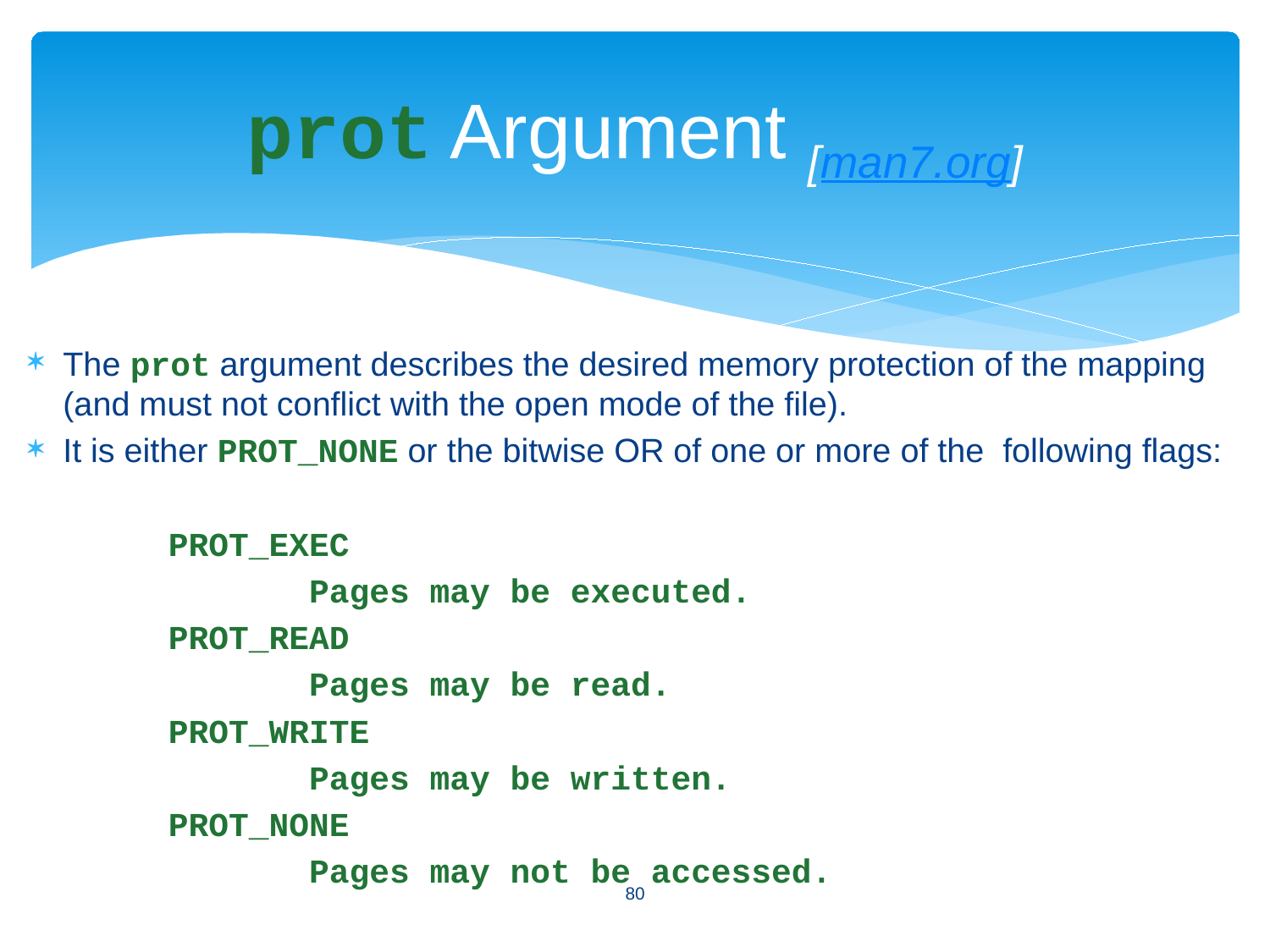

# prot Argument [man7.org]
The prot argument describes the desired memory protection of the mapping (and must not conflict with the open mode of the file).
It is either PROT_NONE or the bitwise OR of one or more of the  following flags:

       PROT_EXEC
              Pages may be executed.
       PROT_READ
              Pages may be read.
       PROT_WRITE
              Pages may be written.
       PROT_NONE
              Pages may not be accessed.
80